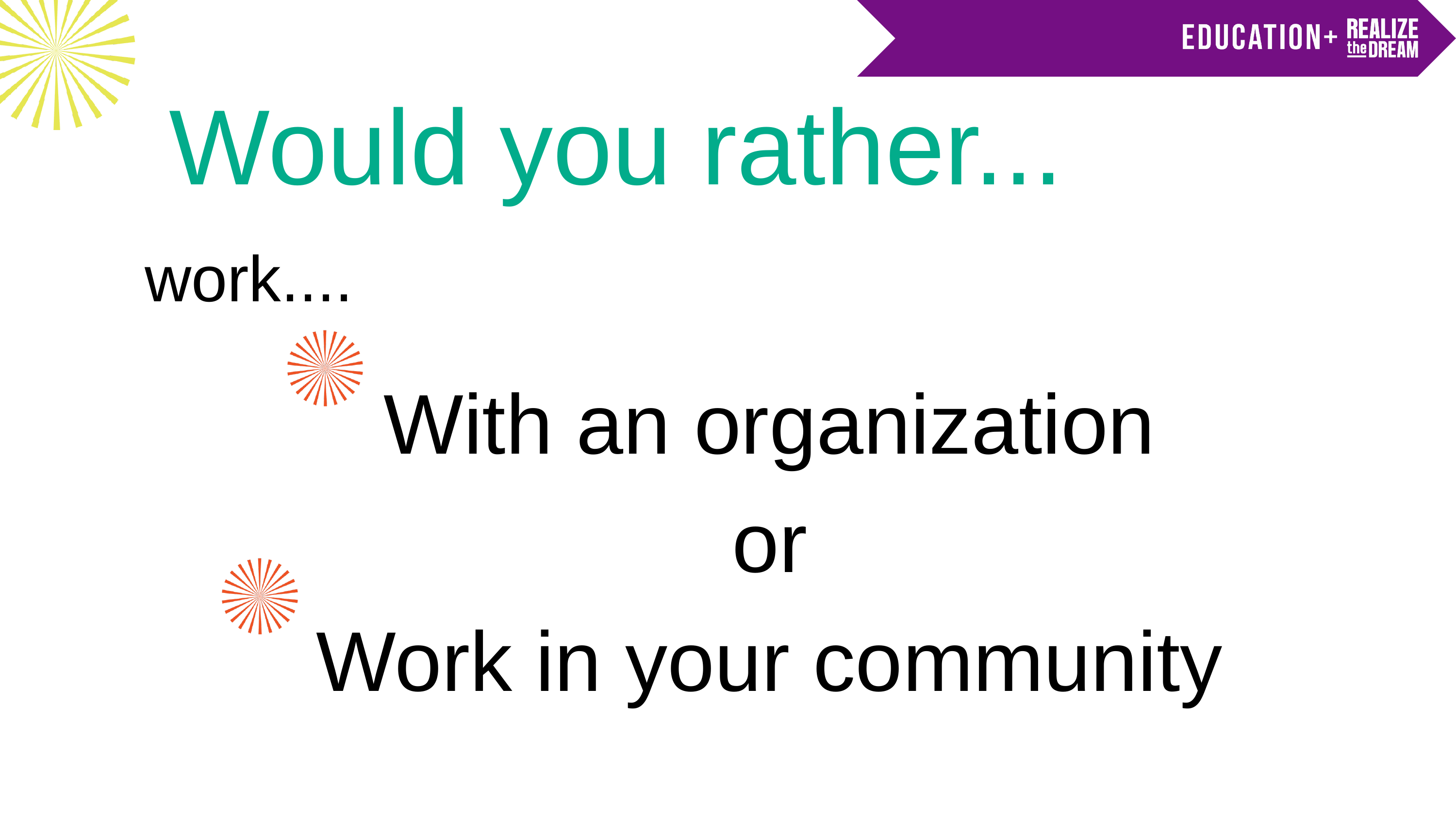

Would you rather...
work....

With an organization
or
Work in your community